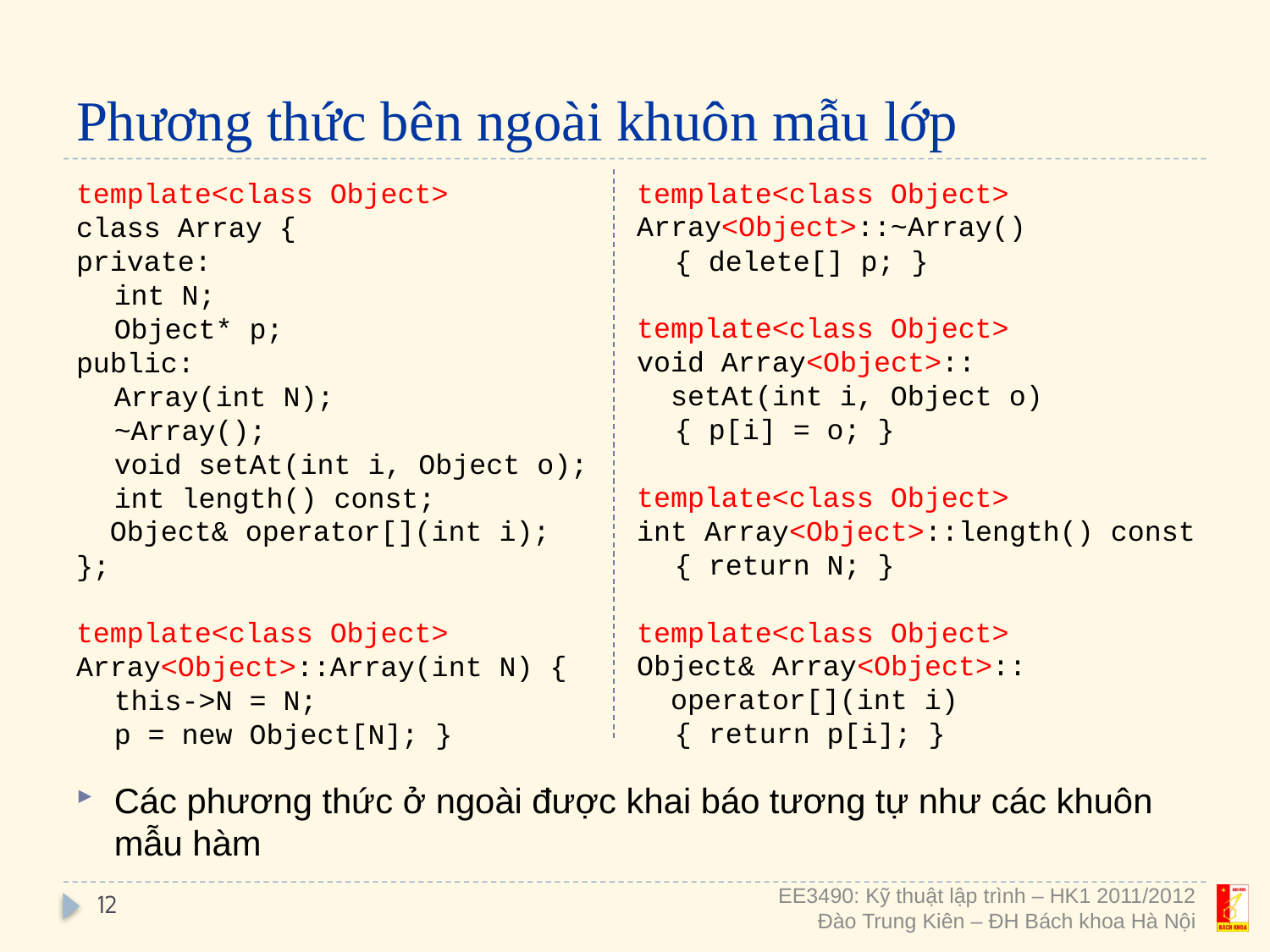

# Phương thức bên ngoài khuôn mẫu lớp
template<class Object>
Array<Object>::~Array()
	{ delete[] p; }

template<class Object>
void Array<Object>::
  setAt(int i, Object o)
	{ p[i] = o; }

template<class Object>
int Array<Object>::length() const
	{ return N; }

template<class Object>
Object& Array<Object>::
  operator[](int i)
	{ return p[i]; }
template<class Object>
class Array {
private:
	int N;
	Object* p;
public:
	Array(int N);
	~Array();
	void setAt(int i, Object o);
	int length() const;
  Object& operator[](int i);
};

template<class Object>
Array<Object>::Array(int N) {
	this->N = N;
	p = new Object[N]; }
Các phương thức ở ngoài được khai báo tương tự như các khuôn mẫu hàm
12
EE3490: Kỹ thuật lập trình – HK1 2011/2012
Đào Trung Kiên – ĐH Bách khoa Hà Nội